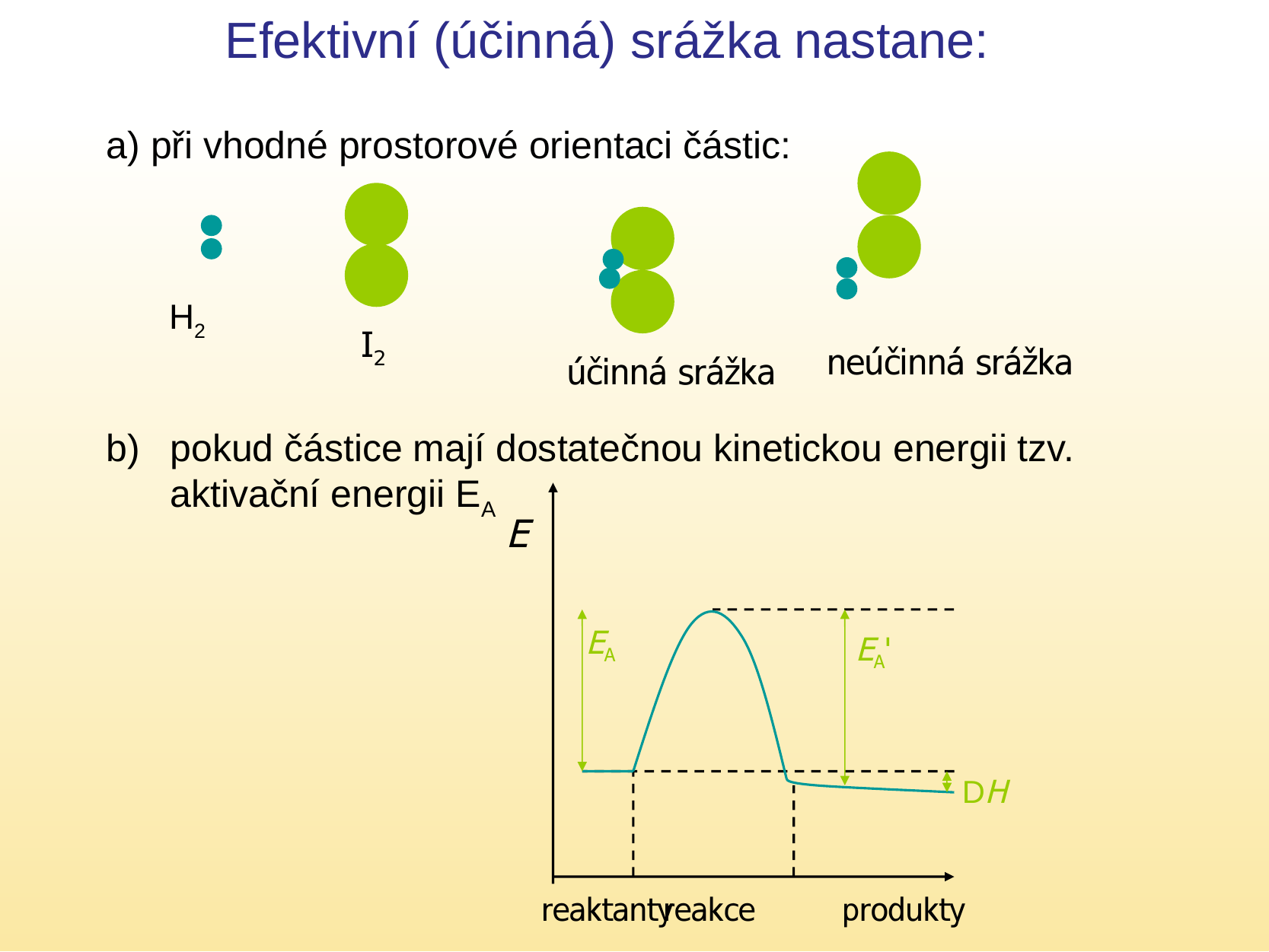

Efektivní (účinná) srážka nastane:
a) při vhodné prostorové orientaci částic:

H2
I2
neúčinná srážka
účinná srážka
pokud částice mají dostatečnou kinetickou energii tzv. aktivační energii EA

E

EA
EA'

DH

reaktanty
reakce
produkty